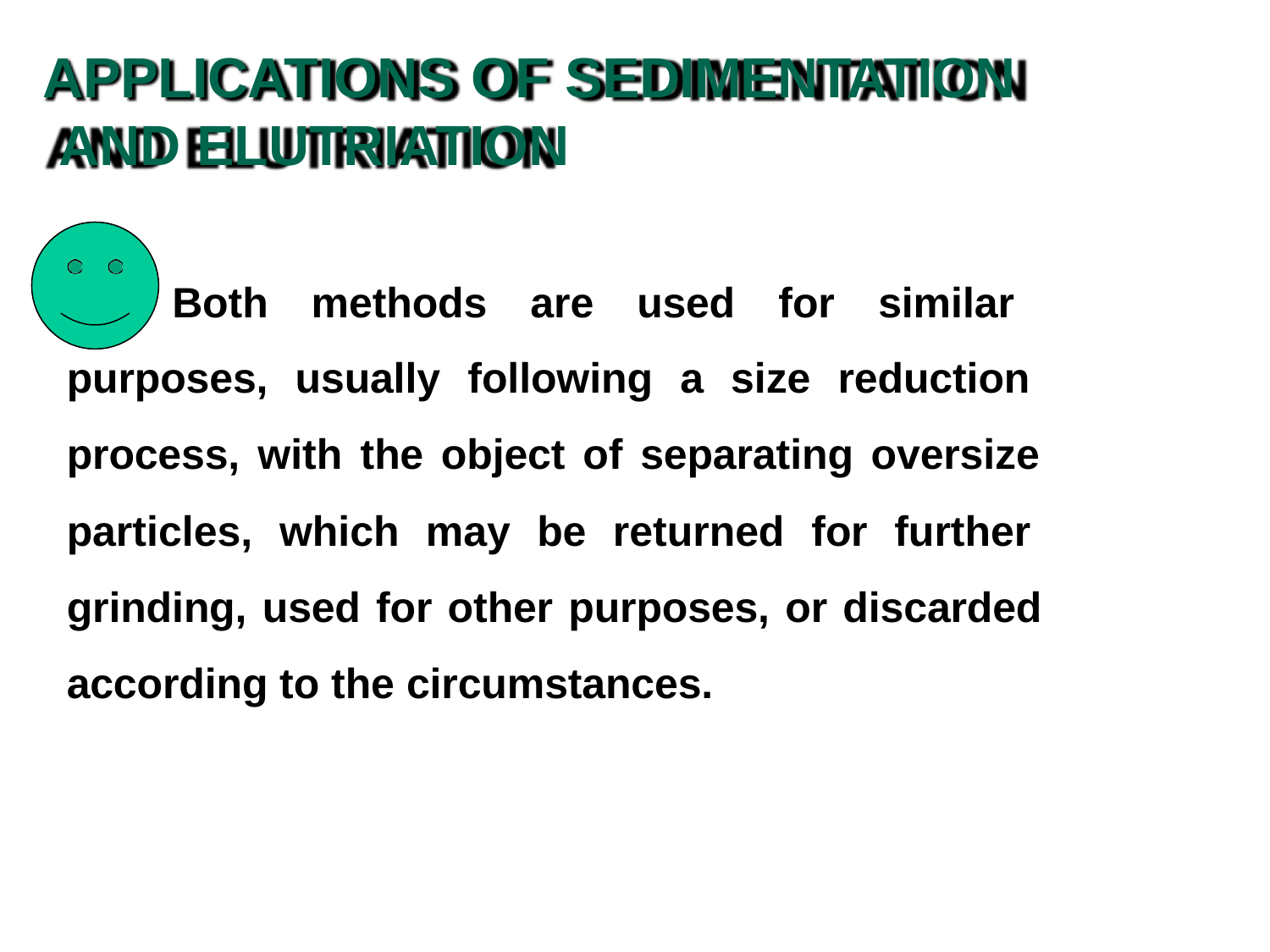

# APPLICATIONS OF SEDIMENTATION  AND ELUTRIATION

Both methods are used for similar  purposes, usually following a size reduction  process, with the object of separating oversize  particles, which may be returned for further  grinding, used for other purposes, or discarded  according to the circumstances.